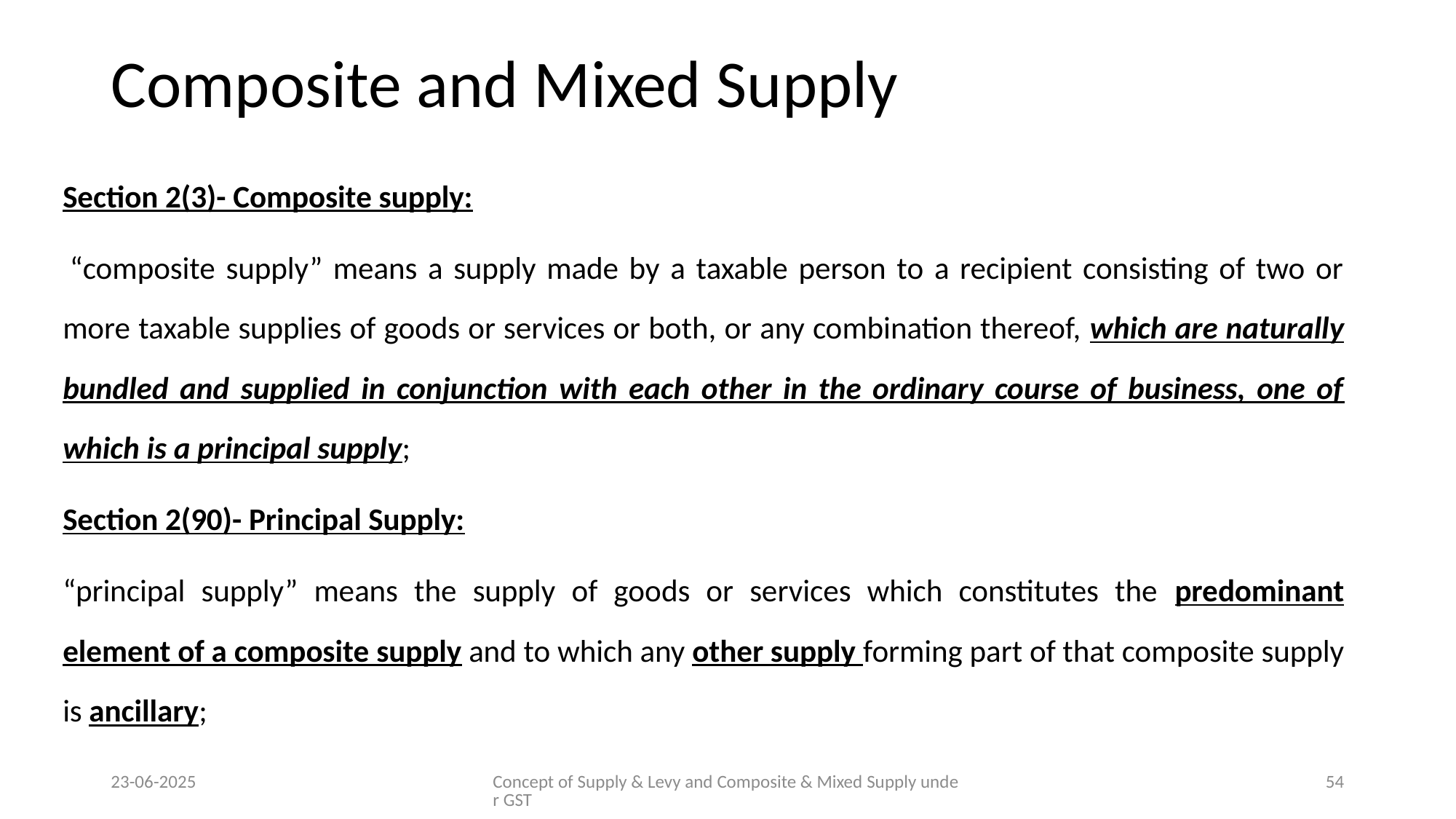

# Composite and Mixed Supply
Section 2(3)- Composite supply:
 “composite supply” means a supply made by a taxable person to a recipient consisting of two or more taxable supplies of goods or services or both, or any combination thereof, which are naturally bundled and supplied in conjunction with each other in the ordinary course of business, one of which is a principal supply;
Section 2(90)- Principal Supply:
“principal supply” means the supply of goods or services which constitutes the predominant element of a composite supply and to which any other supply forming part of that composite supply is ancillary;
23-06-2025
Concept of Supply & Levy and Composite & Mixed Supply under GST
54